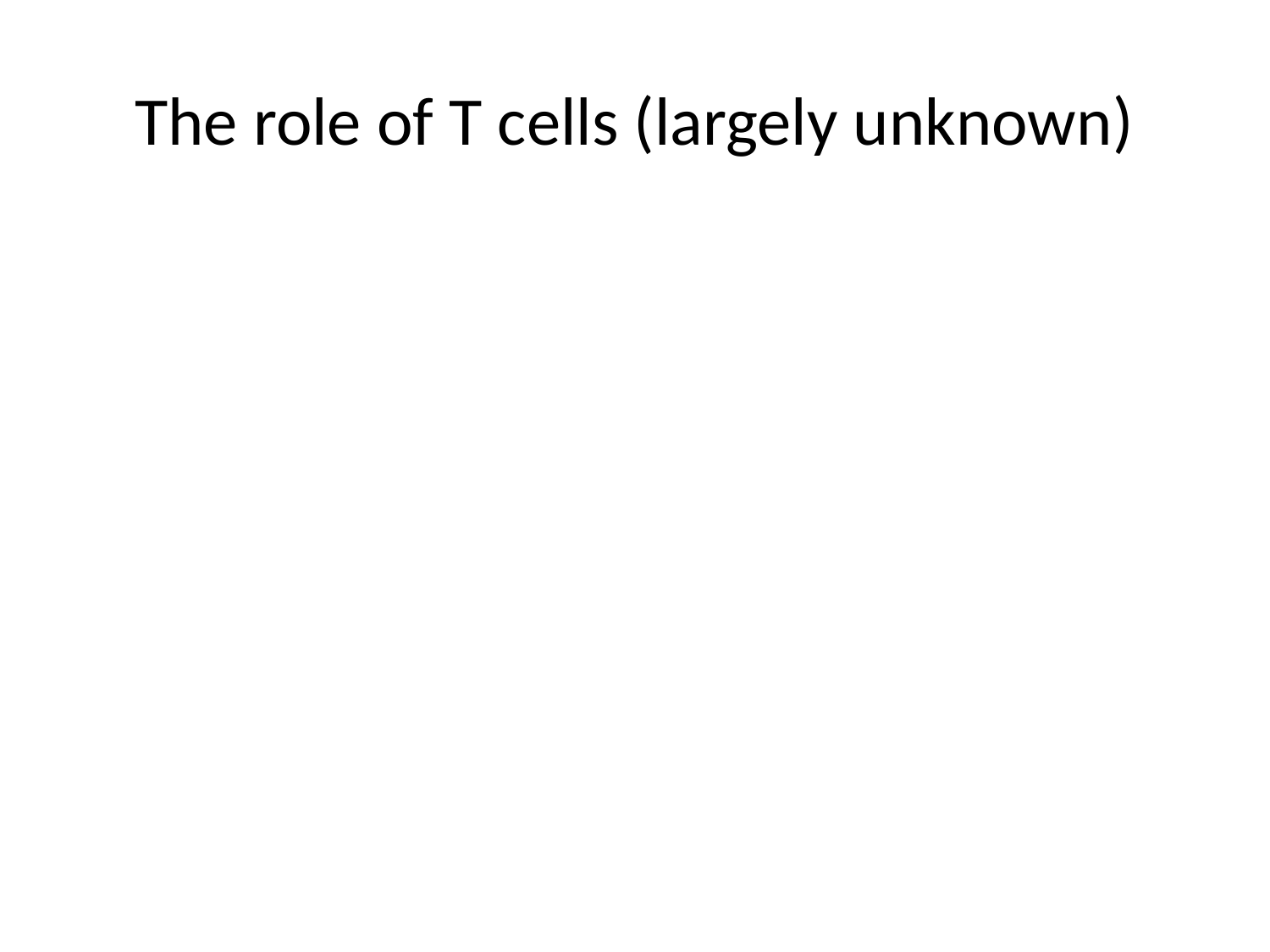

# The role of T cells (largely unknown)